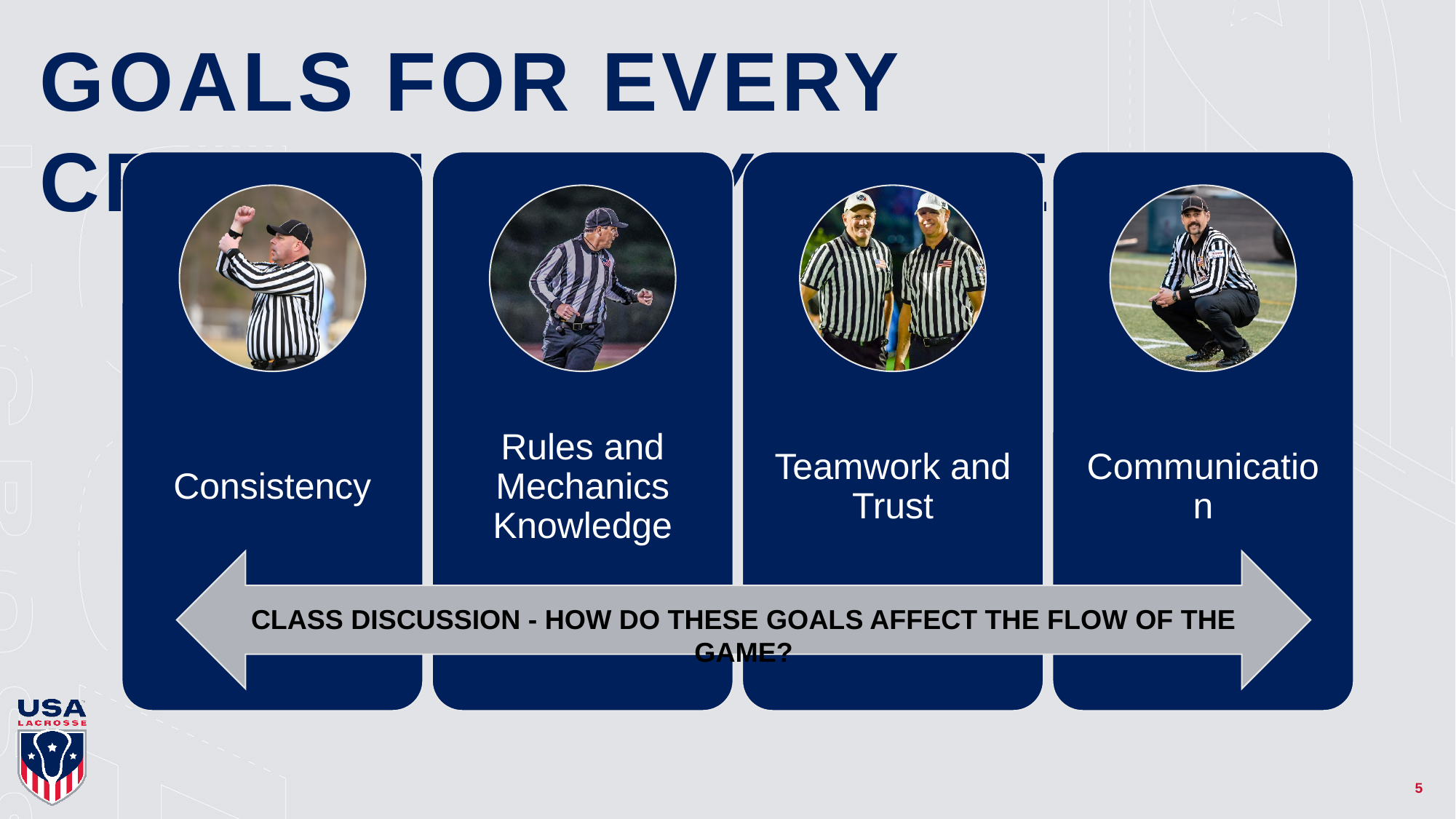

GOALS FOR EVERY CREW IN EVERY GAME
Consistency
Rules and Mechanics Knowledge
Teamwork and Trust
Communication
CLASS DISCUSSION - HOW DO THESE GOALS AFFECT THE FLOW OF THE GAME?
5